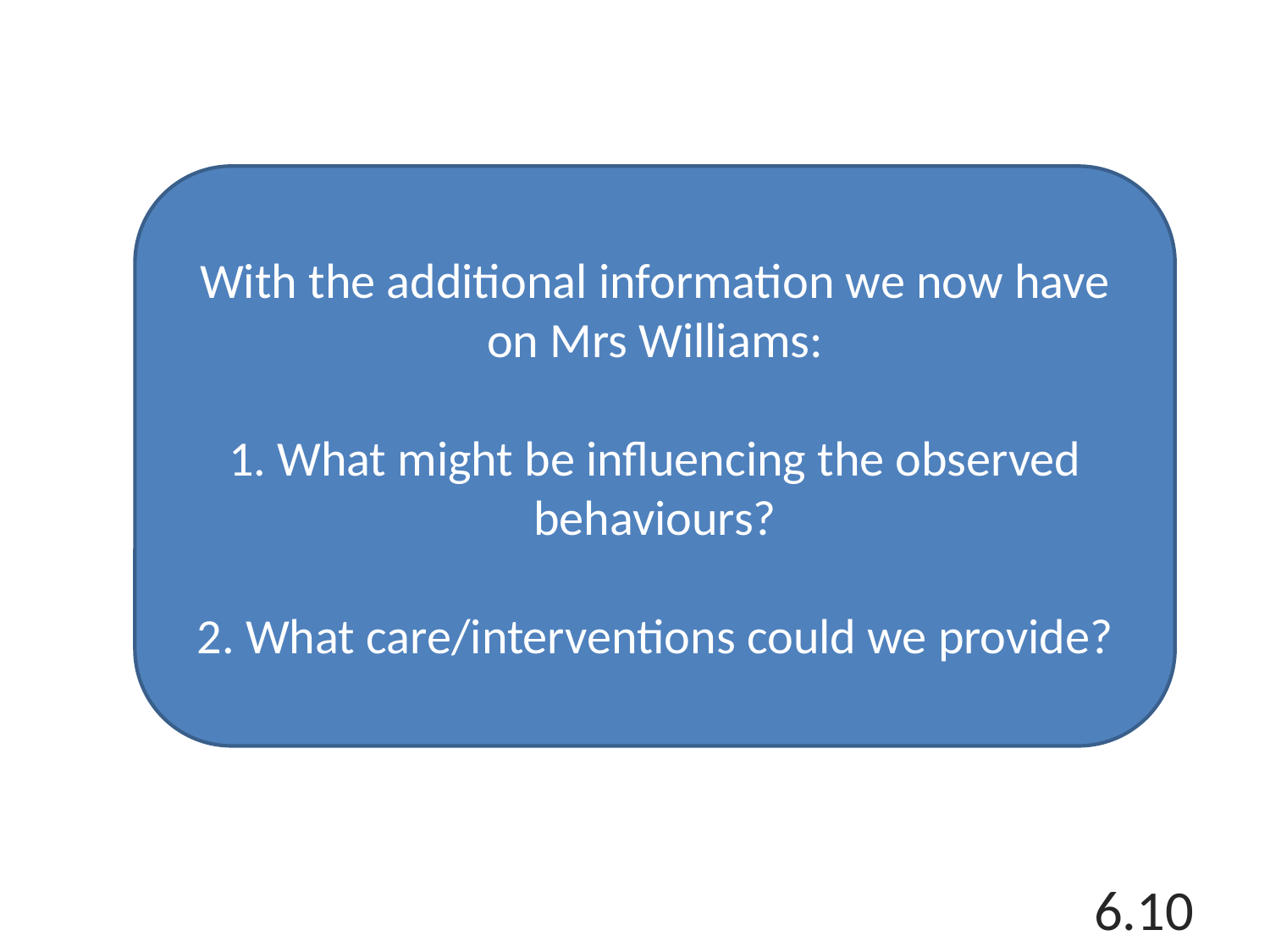

With the additional information we now have on Mrs Williams:

1. What might be influencing the observed behaviours?

2. What care/interventions could we provide?
6.10